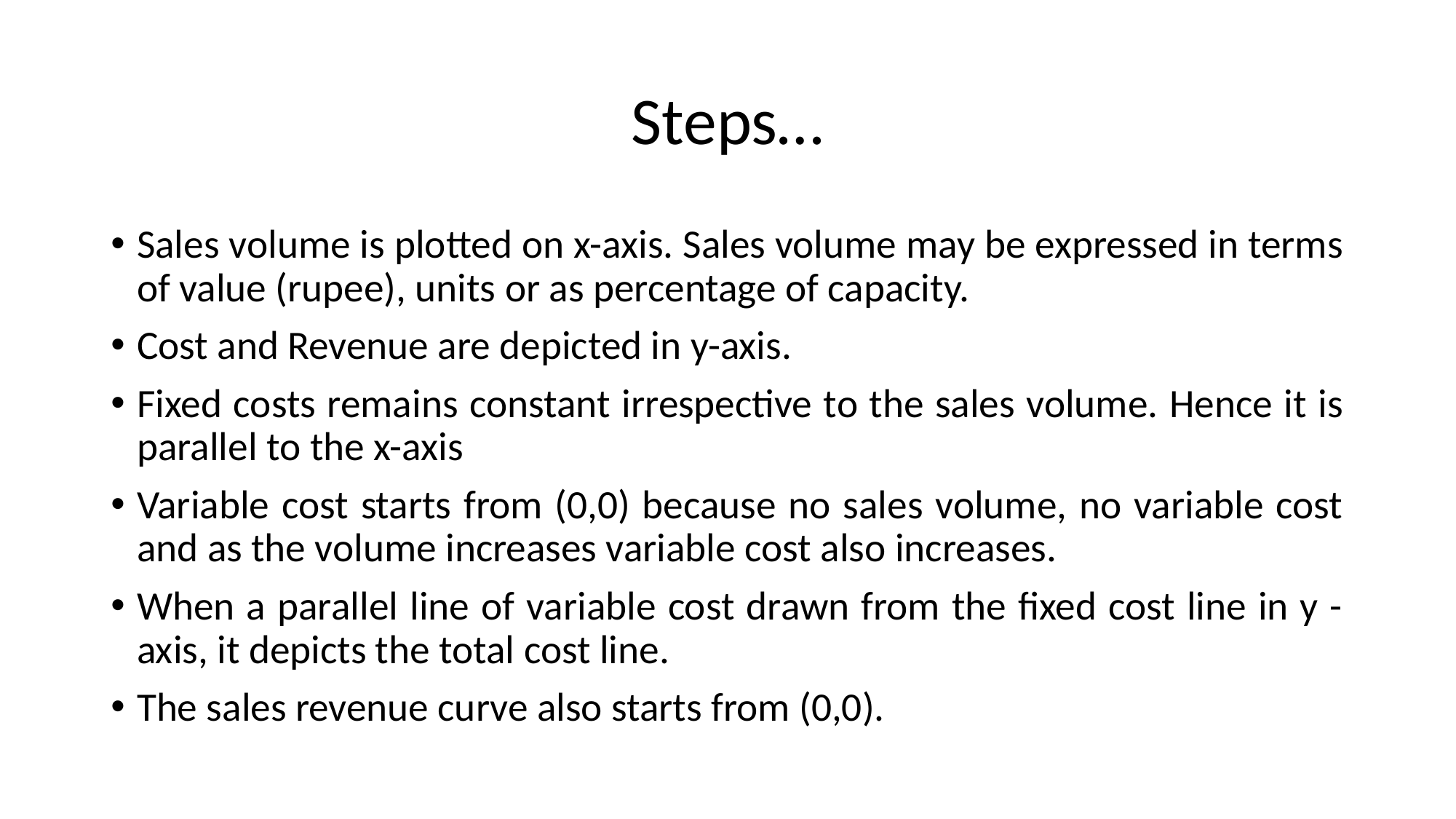

# Steps…
Sales volume is plotted on x-axis. Sales volume may be expressed in terms of value (rupee), units or as percentage of capacity.
Cost and Revenue are depicted in y-axis.
Fixed costs remains constant irrespective to the sales volume. Hence it is parallel to the x-axis
Variable cost starts from (0,0) because no sales volume, no variable cost and as the volume increases variable cost also increases.
When a parallel line of variable cost drawn from the fixed cost line in y - axis, it depicts the total cost line.
The sales revenue curve also starts from (0,0).